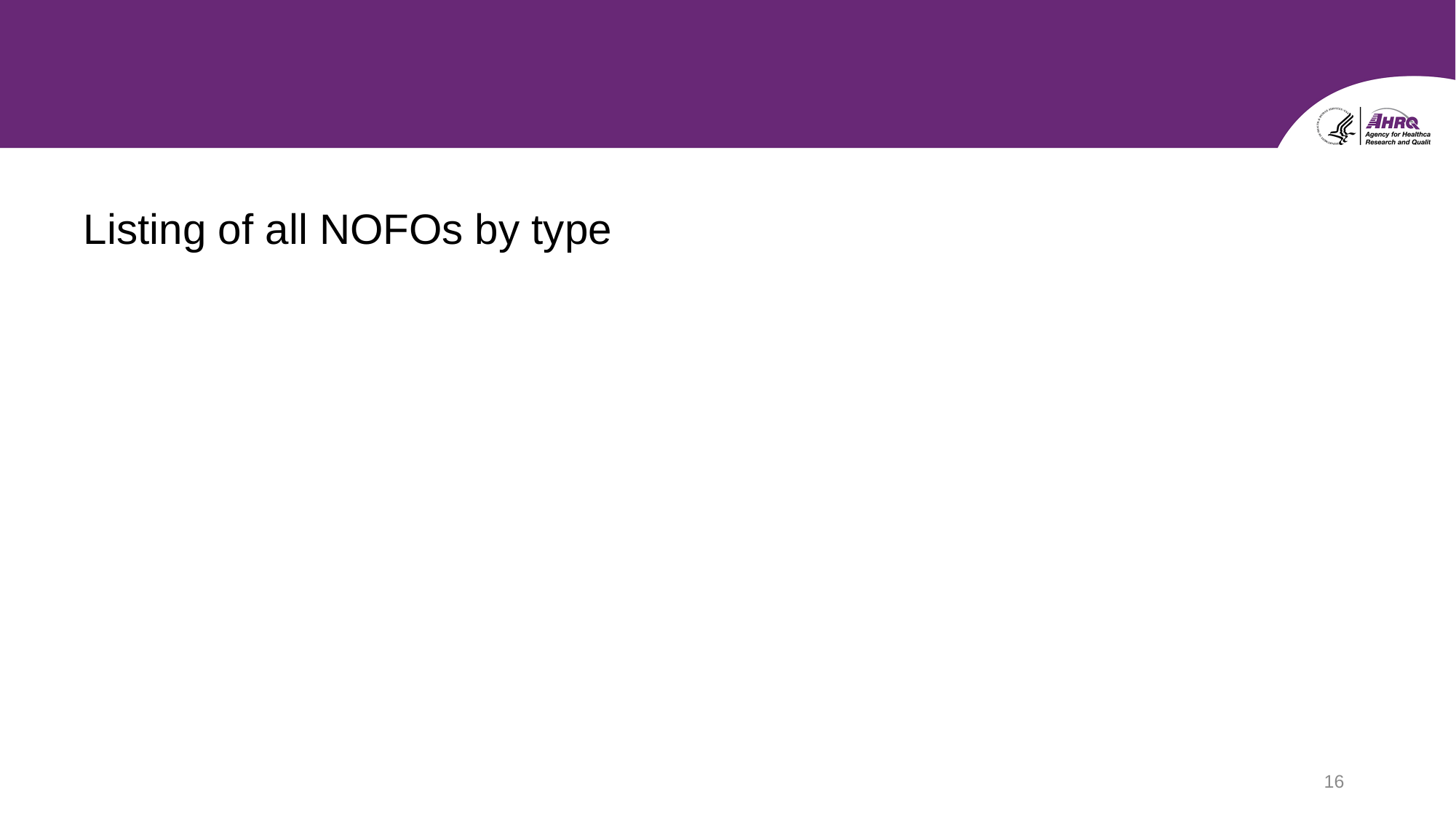

Listing of all NOFOs by type
16